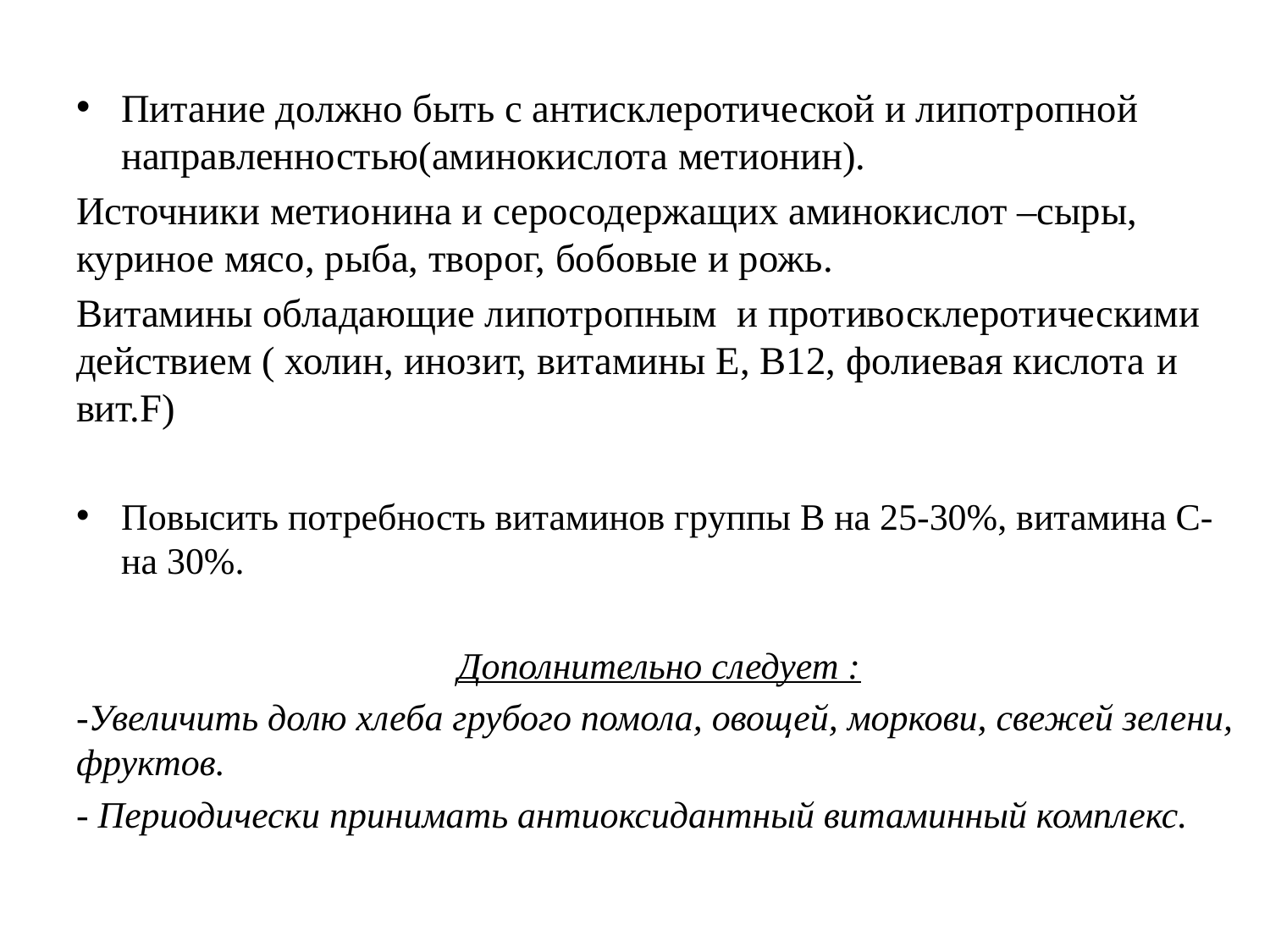

Питание должно быть с антисклеротической и липотропной направленностью(аминокислота метионин).
Источники метионина и серосодержащих аминокислот –сыры, куриное мясо, рыба, творог, бобовые и рожь.
Витамины обладающие липотропным  и противосклеротическими действием ( холин, инозит, витамины Е, В12, фолиевая кислота и вит.F)

Повысить потребность витаминов группы В на 25-30%, витамина С- на 30%.

Дополнительно следует :
-Увеличить долю хлеба грубого помола, овощей, моркови, свежей зелени, фруктов.
- Периодически принимать антиоксидантный витаминный комплекс.